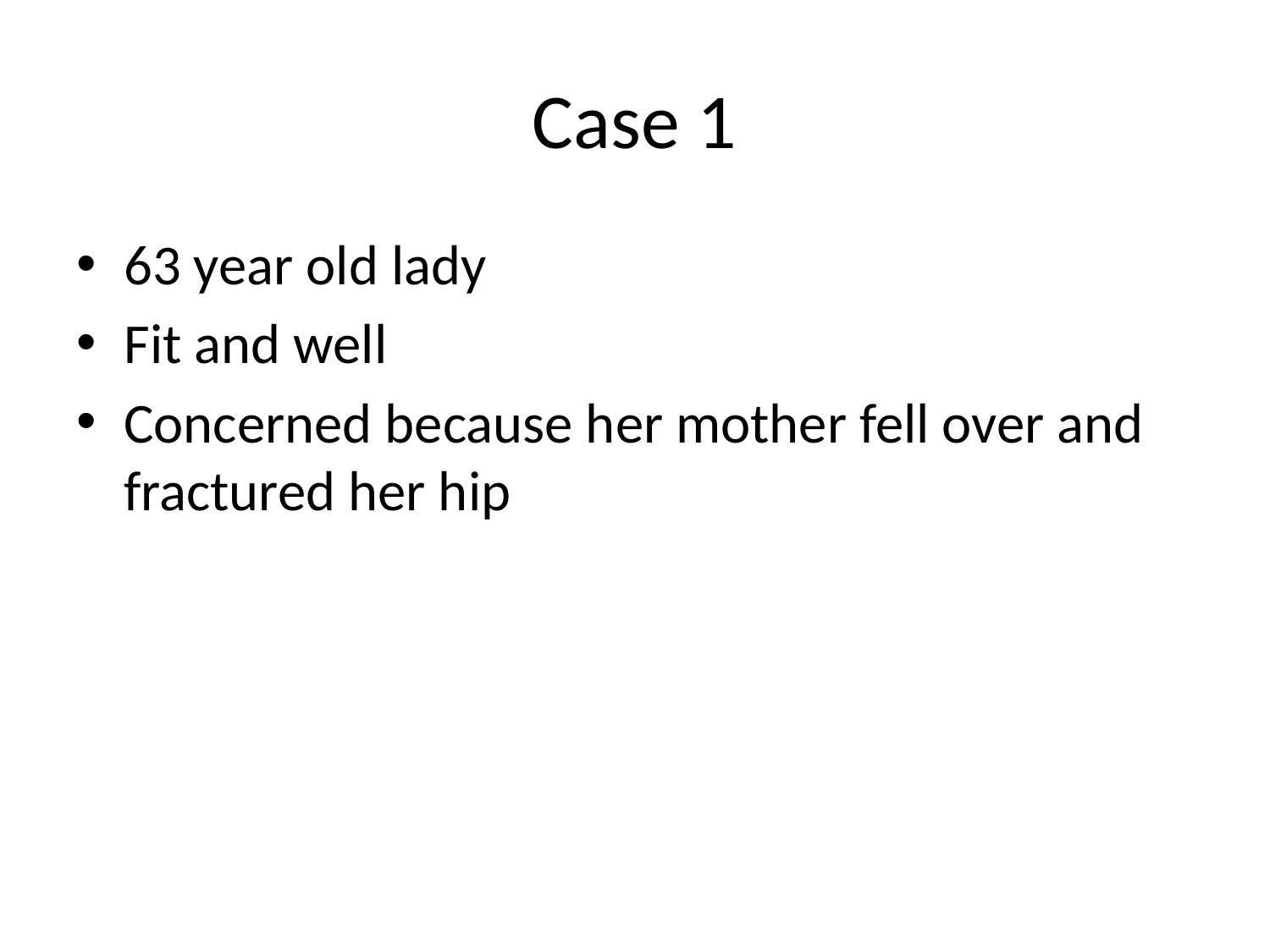

# Case 1
63 year old lady
Fit and well
Concerned because her mother fell over and fractured her hip